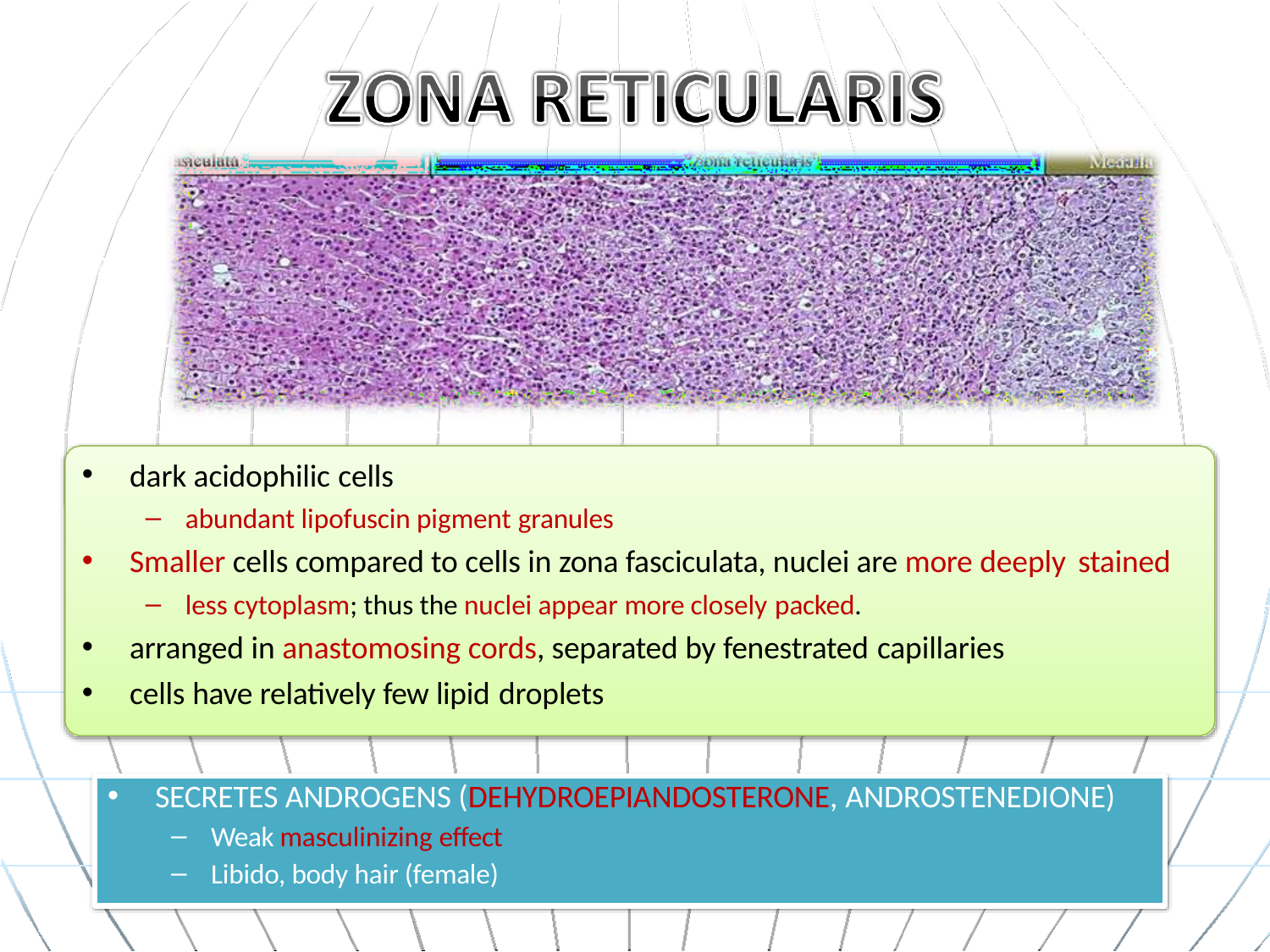

dark acidophilic cells
abundant lipofuscin pigment granules
Smaller cells compared to cells in zona fasciculata, nuclei are more deeply stained
less cytoplasm; thus the nuclei appear more closely packed.
arranged in anastomosing cords, separated by fenestrated capillaries
cells have relatively few lipid droplets

SECRETES ANDROGENS (DEHYDROEPIANDOSTERONE, ANDROSTENEDIONE)
Weak masculinizing effect
Libido, body hair (female)